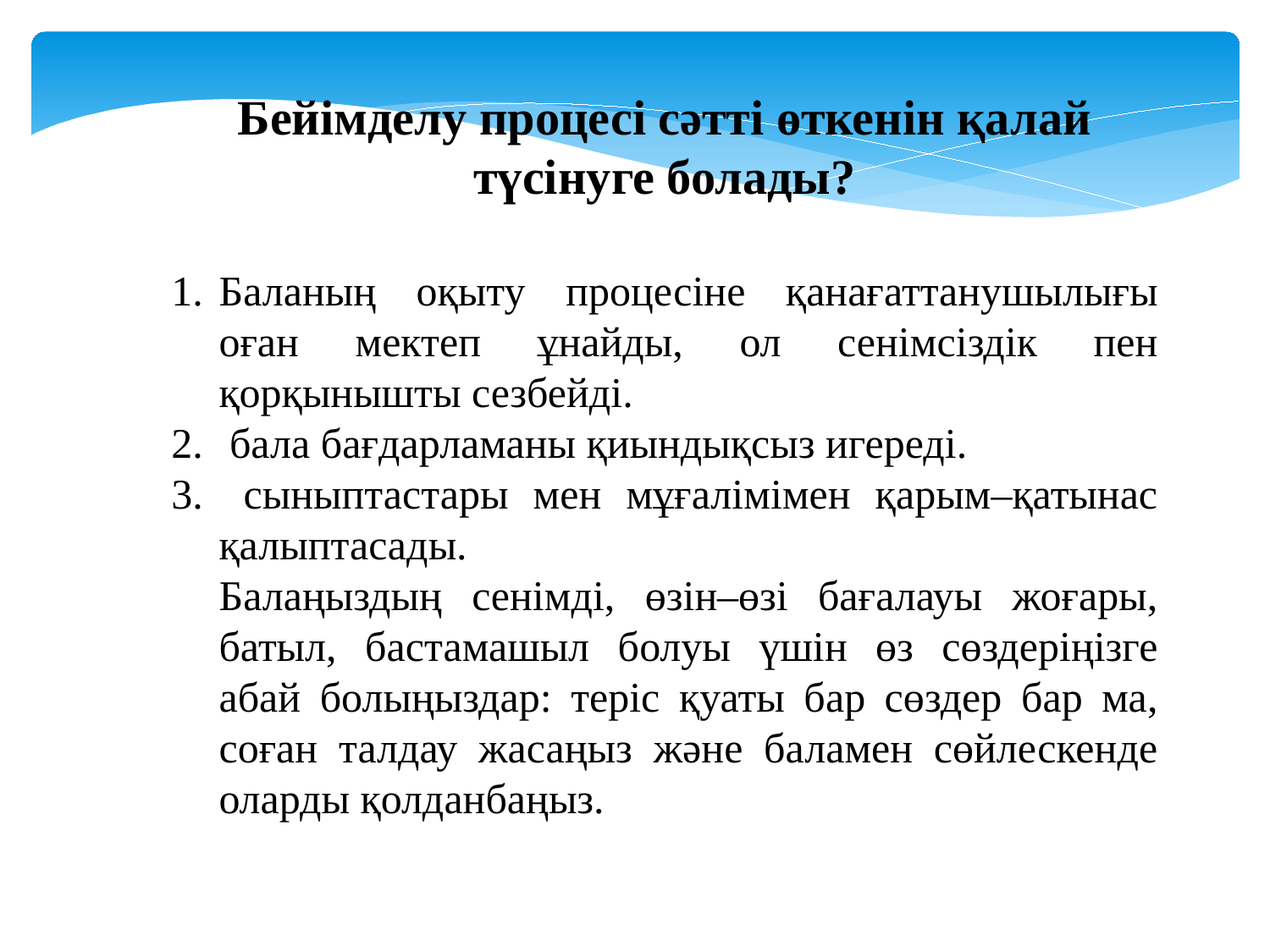

Бейімделу процесі сәтті өткенін қалай түсінуге болады?

Баланың оқыту процесіне қанағаттанушылығы оған мектеп ұнайды, ол сенімсіздік пен қорқынышты сезбейді.
 бала бағдарламаны қиындықсыз игереді.
 сыныптастары мен мұғалімімен қарым–қатынас қалыптасады.
	Балаңыздың сенімді, өзін–өзі бағалауы жоғары, батыл, бастамашыл болуы үшін өз сөздеріңізге абай болыңыздар: теріс қуаты бар сөздер бар ма, соған талдау жасаңыз және баламен сөйлескенде оларды қолданбаңыз.